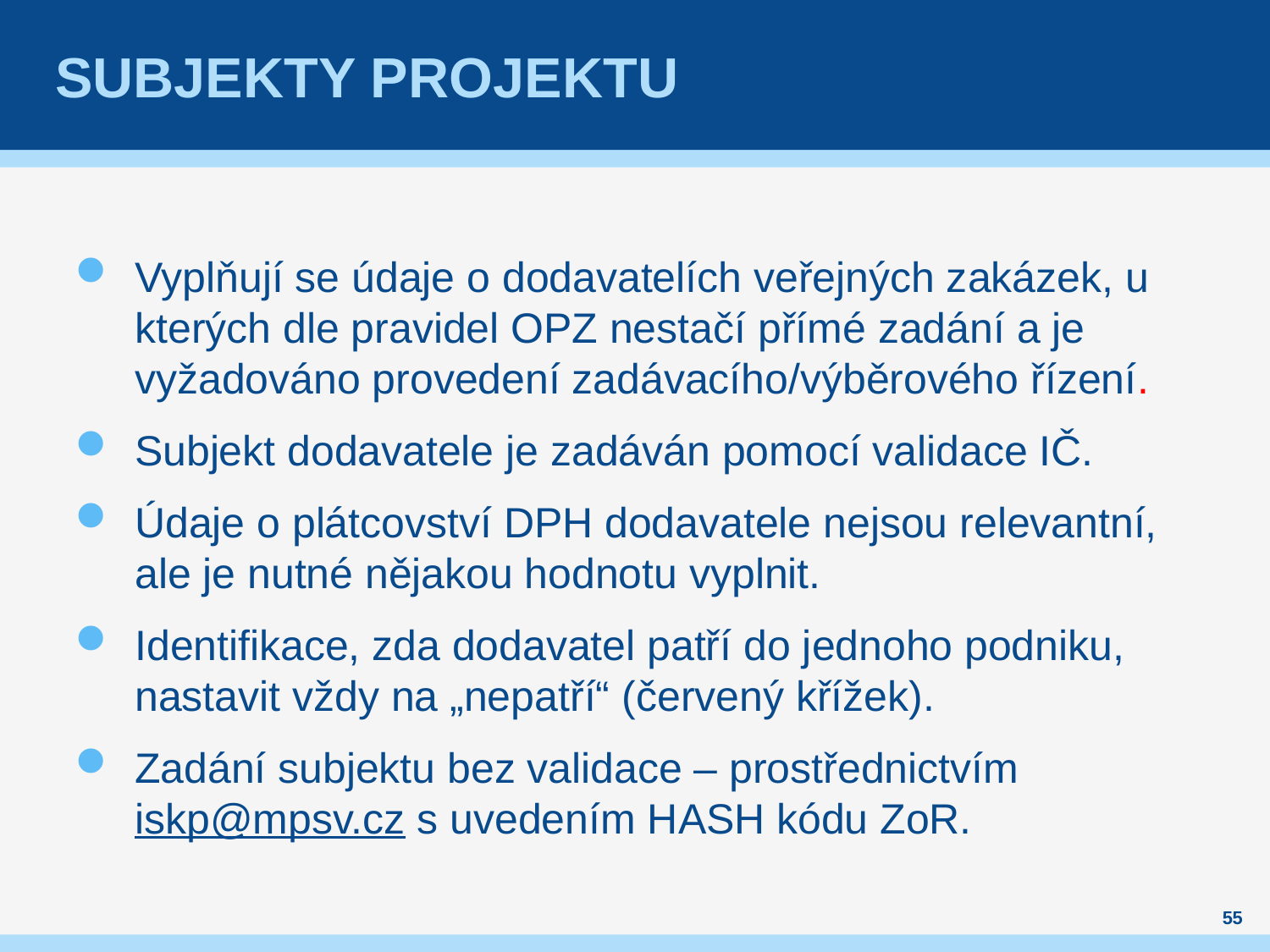

# subjekty projektu
Vyplňují se údaje o dodavatelích veřejných zakázek, u kterých dle pravidel OPZ nestačí přímé zadání a je vyžadováno provedení zadávacího/výběrového řízení.
Subjekt dodavatele je zadáván pomocí validace IČ.
Údaje o plátcovství DPH dodavatele nejsou relevantní, ale je nutné nějakou hodnotu vyplnit.
Identifikace, zda dodavatel patří do jednoho podniku, nastavit vždy na „nepatří“ (červený křížek).
Zadání subjektu bez validace – prostřednictvím iskp@mpsv.cz s uvedením HASH kódu ZoR.
55